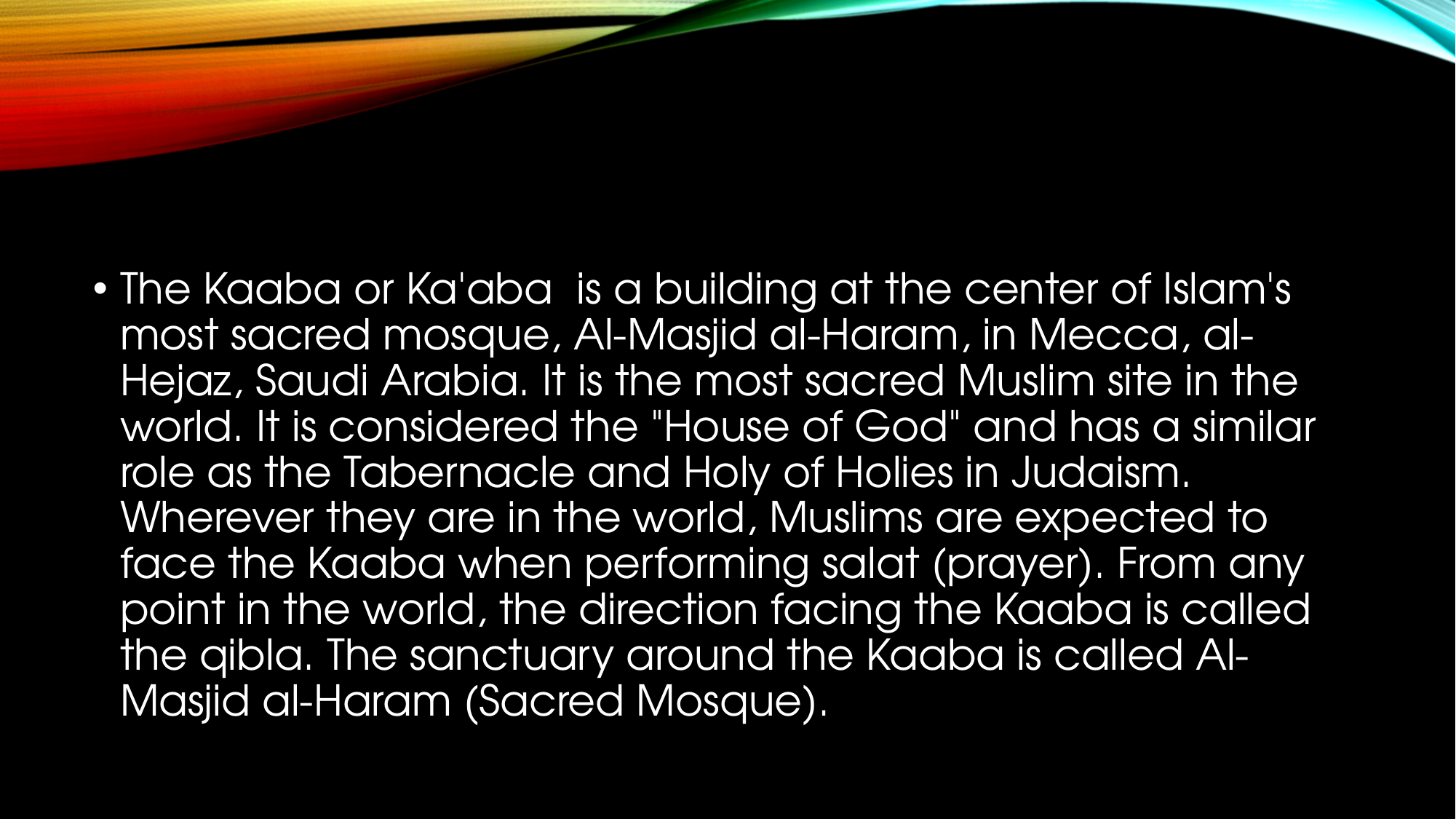

#
The Kaaba or Ka'aba  is a building at the center of Islam's most sacred mosque, Al-Masjid al-Haram, in Mecca, al-Hejaz, Saudi Arabia. It is the most sacred Muslim site in the world. It is considered the "House of God" and has a similar role as the Tabernacle and Holy of Holies in Judaism. Wherever they are in the world, Muslims are expected to face the Kaaba when performing salat (prayer). From any point in the world, the direction facing the Kaaba is called the qibla. The sanctuary around the Kaaba is called Al-Masjid al-Haram (Sacred Mosque).